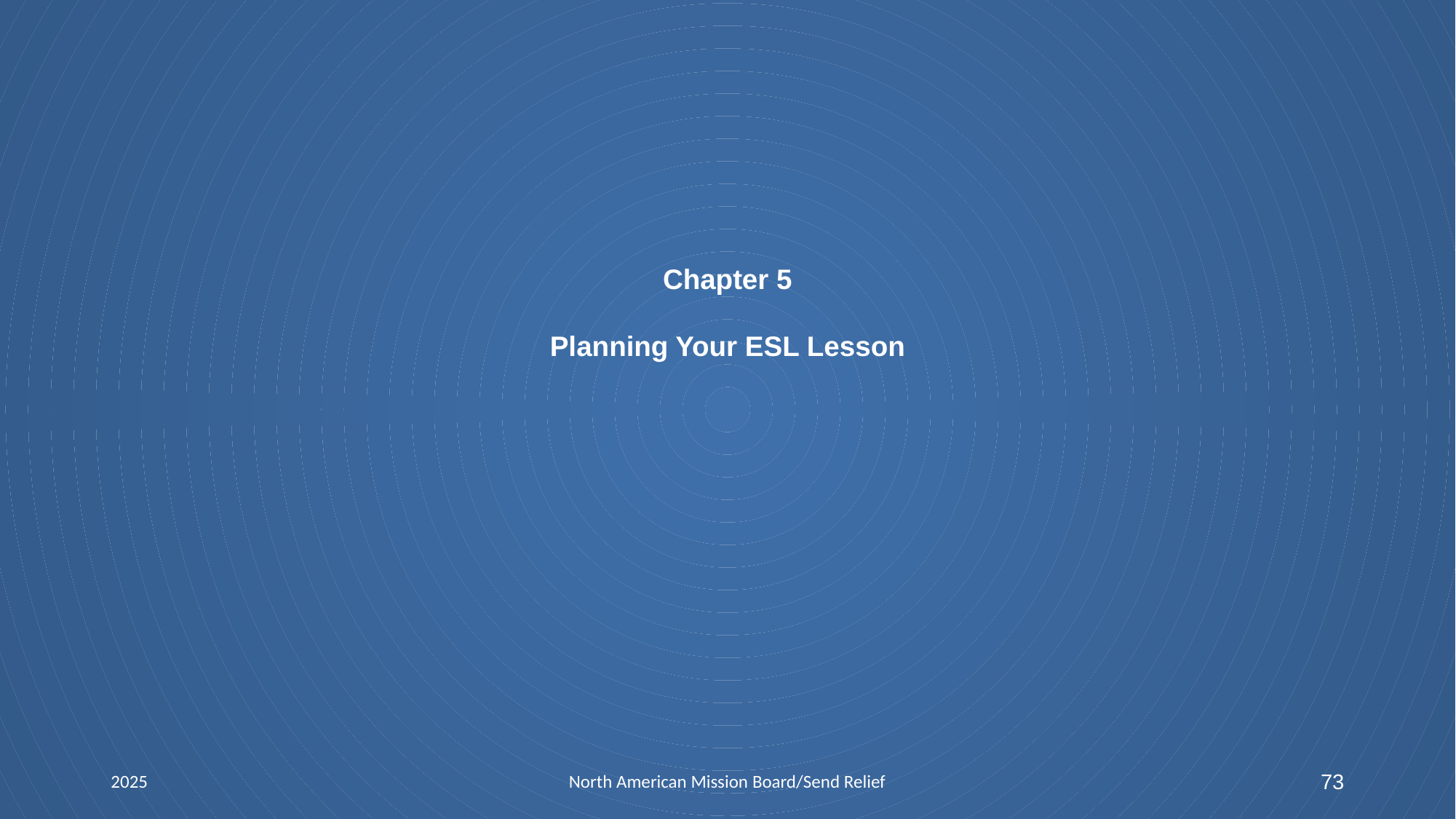

# Chapter 5 Planning Your ESL Lesson
2025
North American Mission Board/Send Relief
73